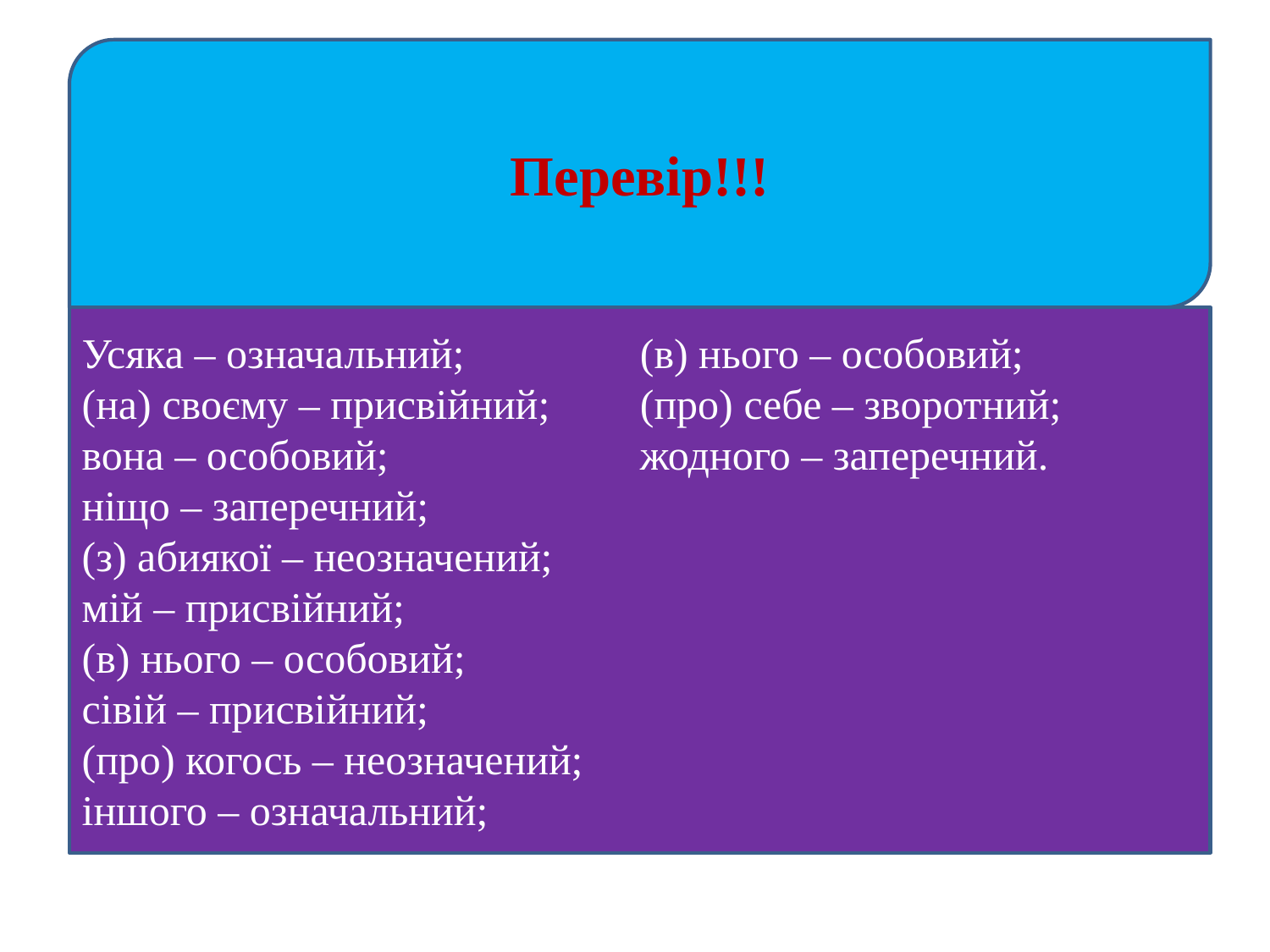

#
Перевір!!!

Усяка – означальний;
(на) своєму – присвійний;
вона – особовий;
ніщо – заперечний;
(з) абиякої – неозначений;
мій – присвійний;
(в) нього – особовий;
сівій – присвійний;
(про) когось – неозначений;
іншого – означальний;
(в) нього – особовий;
(про) себе – зворотний;
жодного – заперечний.